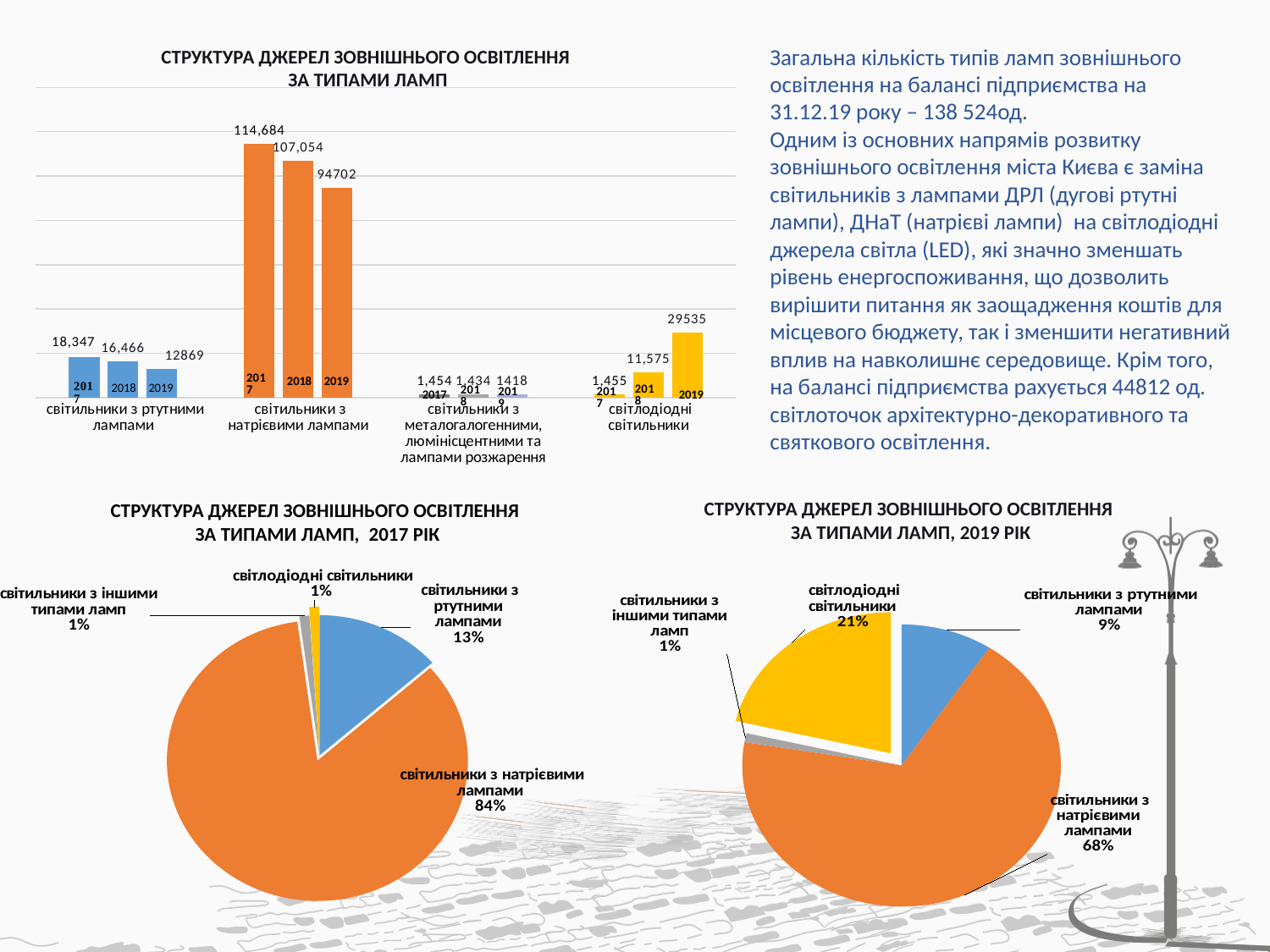

Загальна кількість типів ламп зовнішнього освітлення на балансі підприємства на 31.12.19 року – 138 524од.
Одним із основних напрямів розвитку зовнішнього освітлення міста Києва є заміна світильників з лампами ДРЛ (дугові ртутні лампи), ДНаТ (натрієві лампи)  на світлодіодні джерела світла (LED), які значно зменшать рівень енергоспоживання, що дозволить вирішити питання як заощадження коштів для місцевого бюджету, так і зменшити негативний вплив на навколишнє середовище. Крім того, на балансі підприємства рахується 44812 од. світлоточок архітектурно-декоративного та святкового освітлення.
структура джерел ЗОВНІШНЬОГО освітлення
за типами ламп

### Chart

| Category | 2017 | 2018 | 2019 |
|---|---|---|---|
|  світильники з ртутними лампами | 18347.0 | 16466.0 | 12869.0 |
|  світильники з натрієвими лампами | 114684.0 | 107054.0 | 94702.0 |
| світильники з металогалогенними, люмінісцентними та лампами розжарення | 1454.0 | 1434.0 | 1418.0 |
|  світлодіодні світильники | 1455.0 | 11575.0 | 29535.0 |
2018
2019
2018
2019
2019
2017
структура джерел ЗОВНІШНЬОГО освітлення
за типами ламп, 2019 рік
структура джерел ЗОВНІШНЬОГО освітлення
за типами ламп,  2017 рік

### Chart

| Category | 2017 |
|---|---|
|  світильники з ртутними лампами | 18347.0 |
|  світильники з натрієвими лампами | 114684.0 |
| світильники з іншими типами ламп | 1454.0 |
|  світлодіодні світильники | 1455.0 |

### Chart

| Category | 2019 |
|---|---|
|  світильники з ртутними лампами | 12869.0 |
|  світильники з натрієвими лампами | 94702.0 |
| світильники з іншими типами ламп | 1418.0 |
|  світлодіодні світильники | 29535.0 |